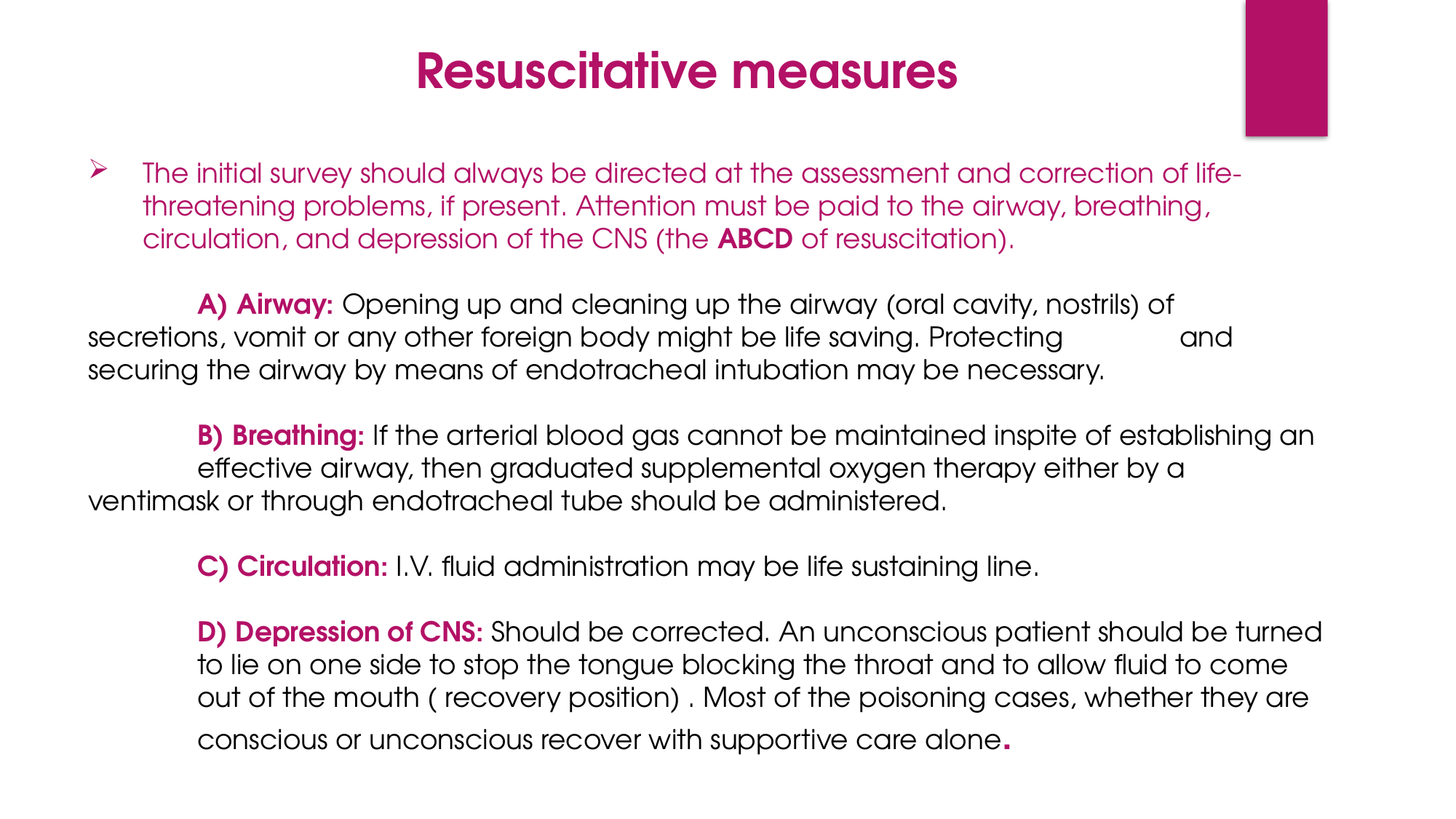

Resuscitative measures

The initial survey should always be directed at the assessment and correction of life-threatening problems, if present. Attention must be paid to the airway, breathing, circulation, and depression of the CNS (the ABCD of resuscitation).

	A) Airway: Opening up and cleaning up the airway (oral cavity, nostrils) of 	secretions, vomit or any other foreign body might be life saving. Protecting 	and securing the airway by means of endotracheal intubation may be necessary.

	B) Breathing: If the arterial blood gas cannot be maintained inspite of establishing an 	effective airway, then graduated supplemental oxygen therapy either by a 	ventimask or through endotracheal tube should be administered.

	C) Circulation: I.V. fluid administration may be life sustaining line.

	D) Depression of CNS: Should be corrected. An unconscious patient should be turned 	to lie on one side to stop the tongue blocking the throat and to allow fluid to come 	out of the mouth ( recovery position) . Most of the poisoning cases, whether they are 	conscious or unconscious recover with supportive care alone.